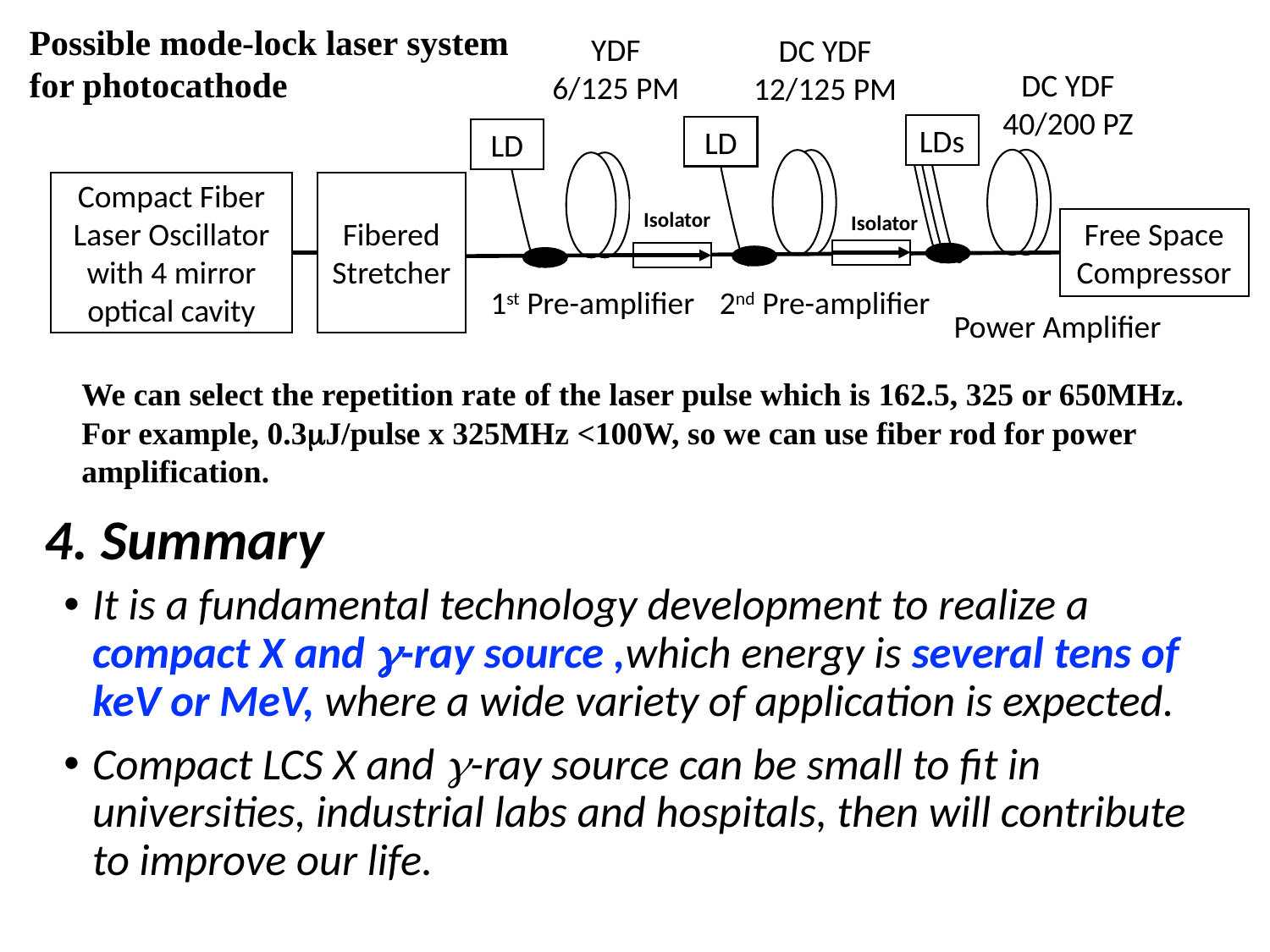

Possible mode-lock laser system
for photocathode
YDF
6/125 PM
DC YDF
12/125 PM
DC YDF
40/200 PZ
LDs

LD

LD

Compact Fiber Laser Oscillator with 4 mirror optical cavity
Fibered Stretcher
Isolator
Isolator
Free Space Compressor

1st Pre-amplifier
2nd Pre-amplifier
Power Amplifier
We can select the repetition rate of the laser pulse which is 162.5, 325 or 650MHz.
For example, 0.3μJ/pulse x 325MHz <100W, so we can use fiber rod for power
amplification.
# 4. Summary
It is a fundamental technology development to realize a compact X and γ-ray source ,which energy is several tens of keV or MeV, where a wide variety of application is expected.
Compact LCS X and γ-ray source can be small to fit in universities, industrial labs and hospitals, then will contribute to improve our life.